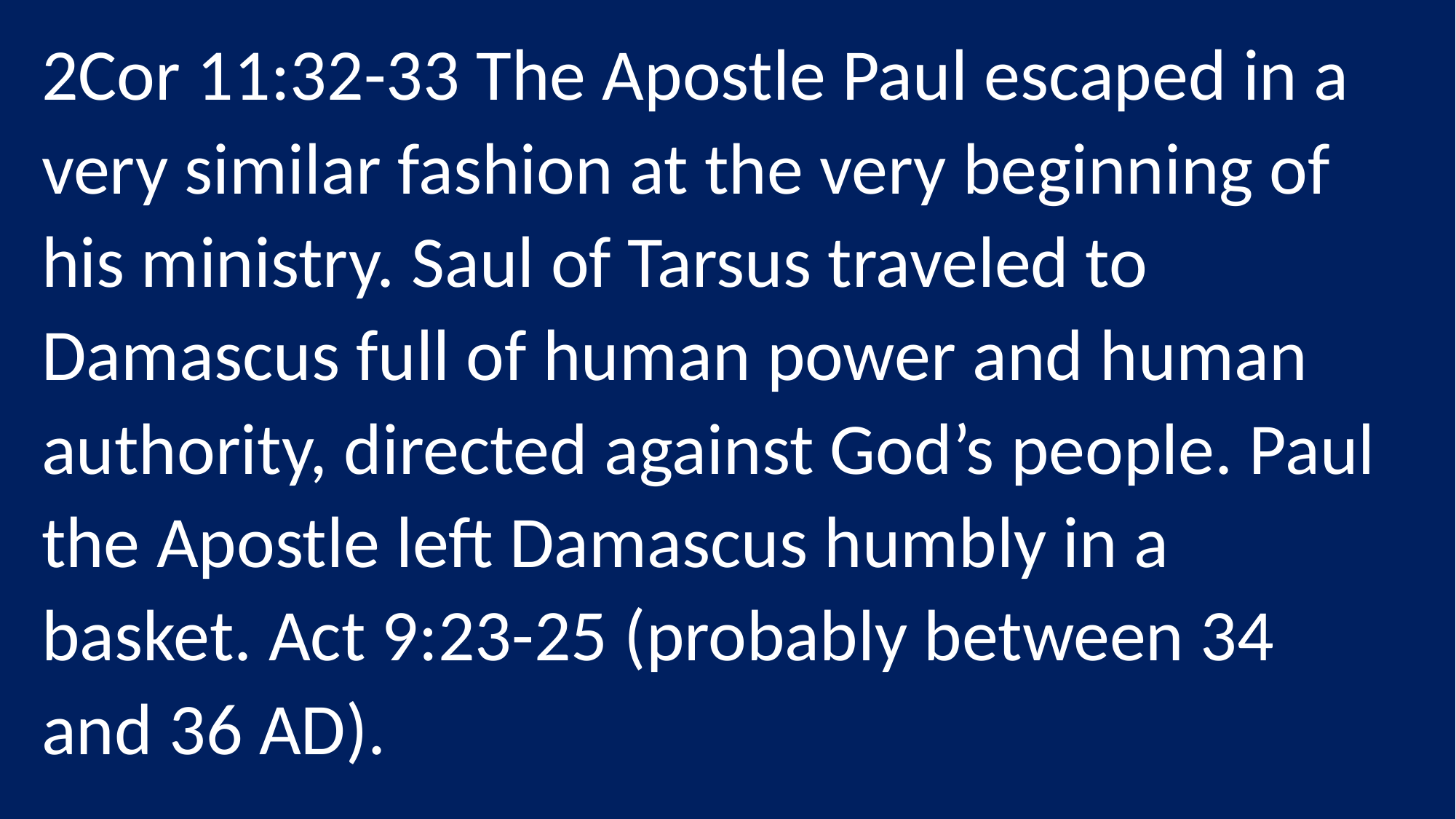

2Cor 11:32-33 The Apostle Paul escaped in a very similar fashion at the very beginning of his ministry. Saul of Tarsus traveled to Damascus full of human power and human authority, directed against God’s people. Paul the Apostle left Damascus humbly in a basket. Act 9:23-25 (probably between 34 and 36 AD).